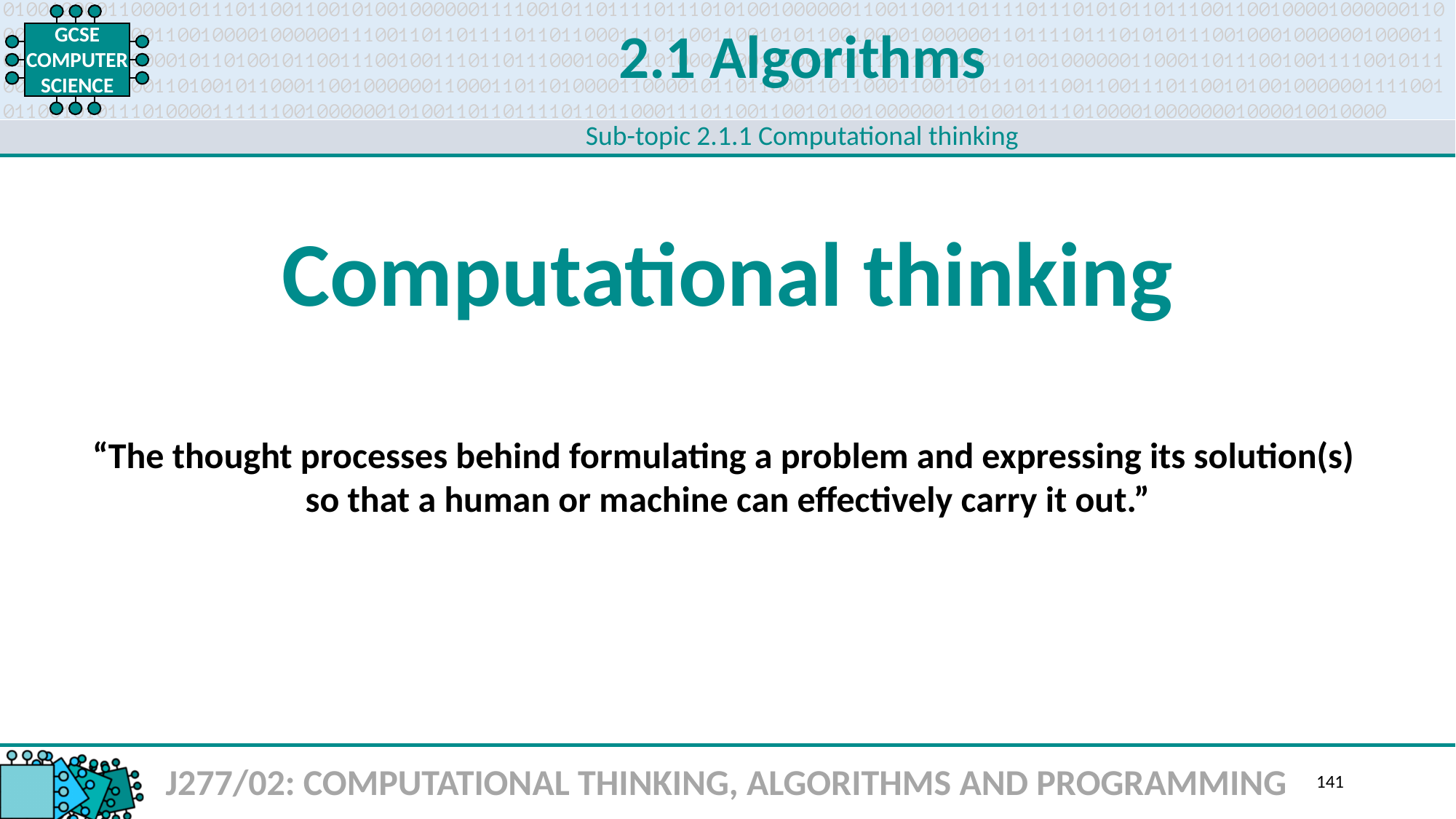

2.1 Algorithms
Sub-topic 2.1.1 Computational thinking
Computational thinking
“The thought processes behind formulating a problem and expressing its solution(s)
so that a human or machine can effectively carry it out.”
J277/02: COMPUTATIONAL THINKING, ALGORITHMS AND PROGRAMMING
141